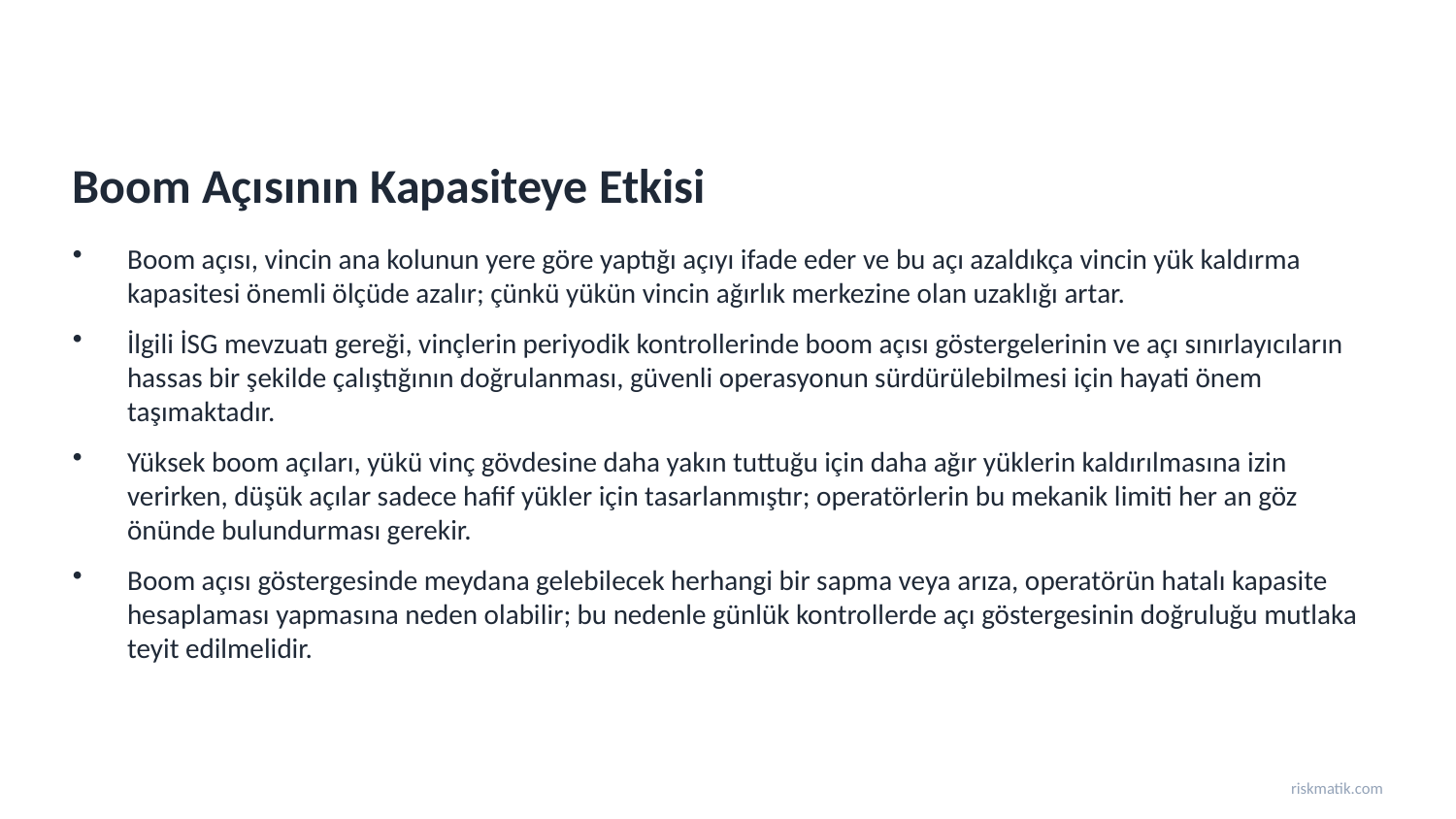

Boom Açısının Kapasiteye Etkisi
Boom açısı, vincin ana kolunun yere göre yaptığı açıyı ifade eder ve bu açı azaldıkça vincin yük kaldırma kapasitesi önemli ölçüde azalır; çünkü yükün vincin ağırlık merkezine olan uzaklığı artar.
İlgili İSG mevzuatı gereği, vinçlerin periyodik kontrollerinde boom açısı göstergelerinin ve açı sınırlayıcıların hassas bir şekilde çalıştığının doğrulanması, güvenli operasyonun sürdürülebilmesi için hayati önem taşımaktadır.
Yüksek boom açıları, yükü vinç gövdesine daha yakın tuttuğu için daha ağır yüklerin kaldırılmasına izin verirken, düşük açılar sadece hafif yükler için tasarlanmıştır; operatörlerin bu mekanik limiti her an göz önünde bulundurması gerekir.
Boom açısı göstergesinde meydana gelebilecek herhangi bir sapma veya arıza, operatörün hatalı kapasite hesaplaması yapmasına neden olabilir; bu nedenle günlük kontrollerde açı göstergesinin doğruluğu mutlaka teyit edilmelidir.
riskmatik.com